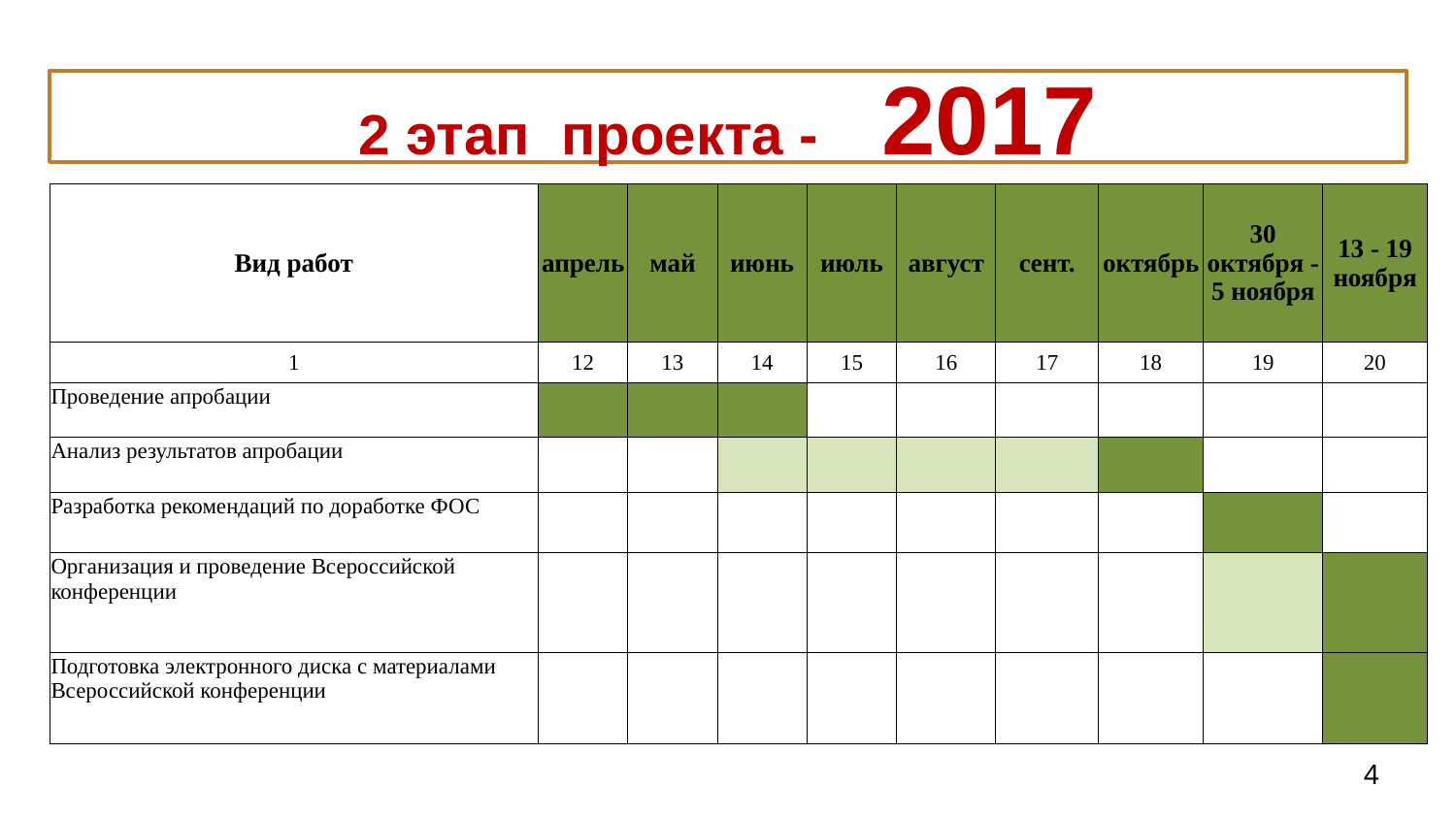

# 2 этап  проекта -    2017
| Вид работ | апрель | май | июнь | июль | август | сент. | октябрь | 30 октября - 5 ноября | 13 - 19 ноября |
| --- | --- | --- | --- | --- | --- | --- | --- | --- | --- |
| 1 | 12 | 13 | 14 | 15 | 16 | 17 | 18 | 19 | 20 |
| Проведение апробации |  |  |  |  |  |  |  |  |  |
| Анализ результатов апробации |  |  |  |  |  |  |  |  |  |
| Разработка рекомендаций по доработке ФОС |  |  |  |  |  |  |  |  |  |
| Организация и проведение Всероссийской конференции |  |  |  |  |  |  |  |  |  |
| Подготовка электронного диска с материалами Всероссийской конференции |  |  |  |  |  |  |  |  |  |
4